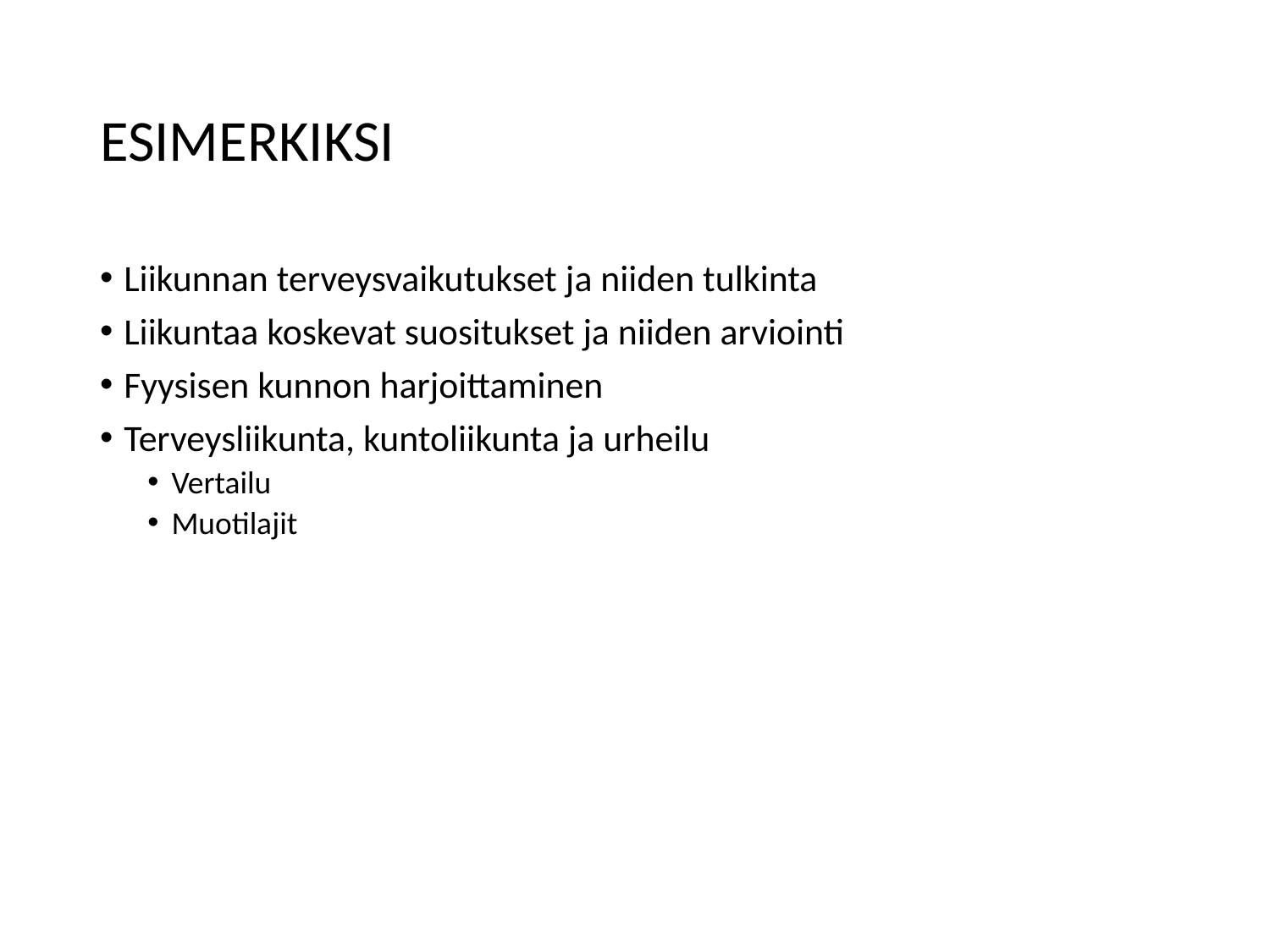

# ESIMERKIKSI
Liikunnan terveysvaikutukset ja niiden tulkinta
Liikuntaa koskevat suositukset ja niiden arviointi
Fyysisen kunnon harjoittaminen
Terveysliikunta, kuntoliikunta ja urheilu
Vertailu
Muotilajit